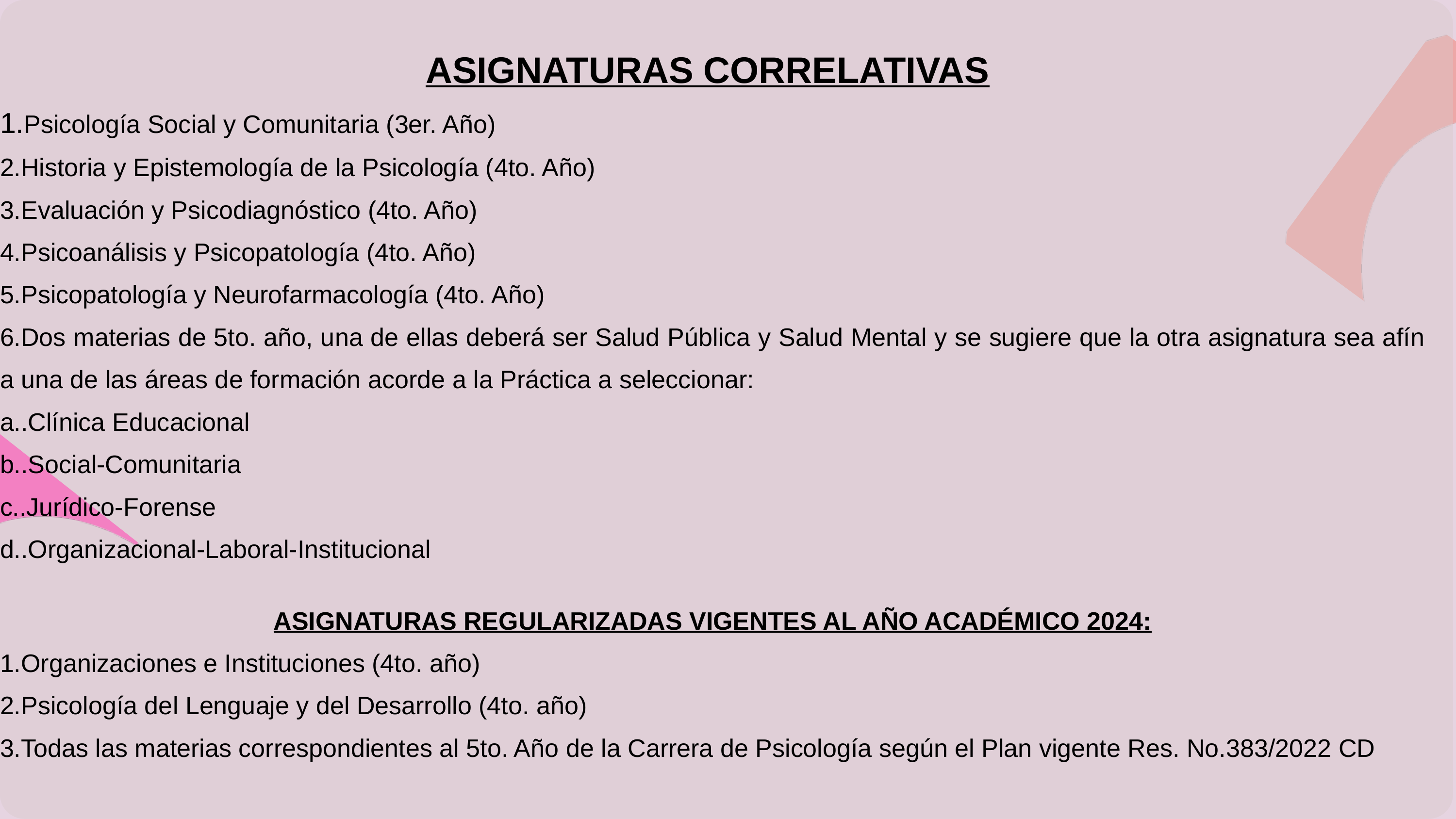

ASIGNATURAS CORRELATIVAS
1.Psicología Social y Comunitaria (3er. Año)
2.Historia y Epistemología de la Psicología (4to. Año)
3.Evaluación y Psicodiagnóstico (4to. Año)
4.Psicoanálisis y Psicopatología (4to. Año)
5.Psicopatología y Neurofarmacología (4to. Año)
6.Dos materias de 5to. año, una de ellas deberá ser Salud Pública y Salud Mental y se sugiere que la otra asignatura sea afín a una de las áreas de formación acorde a la Práctica a seleccionar:
a..Clínica Educacional
b..Social-Comunitaria
c..Jurídico-Forense
d..Organizacional-Laboral-Institucional

ASIGNATURAS REGULARIZADAS VIGENTES AL AÑO ACADÉMICO 2024:
1.Organizaciones e Instituciones (4to. año)
2.Psicología del Lenguaje y del Desarrollo (4to. año)
3.Todas las materias correspondientes al 5to. Año de la Carrera de Psicología según el Plan vigente Res. No.383/2022 CD